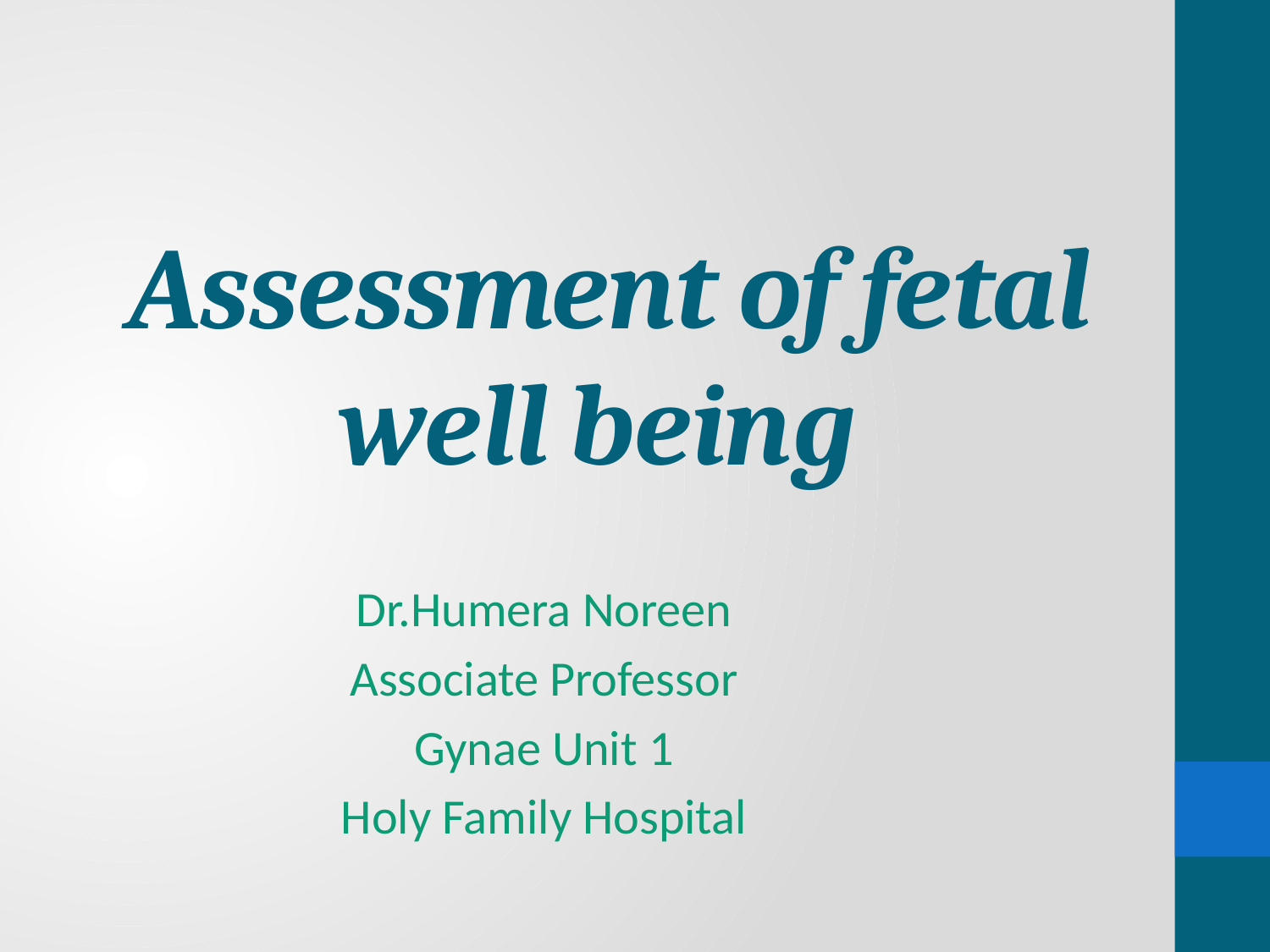

# Assessment of fetal well being
Dr.Humera Noreen
Associate Professor
Gynae Unit 1
Holy Family Hospital